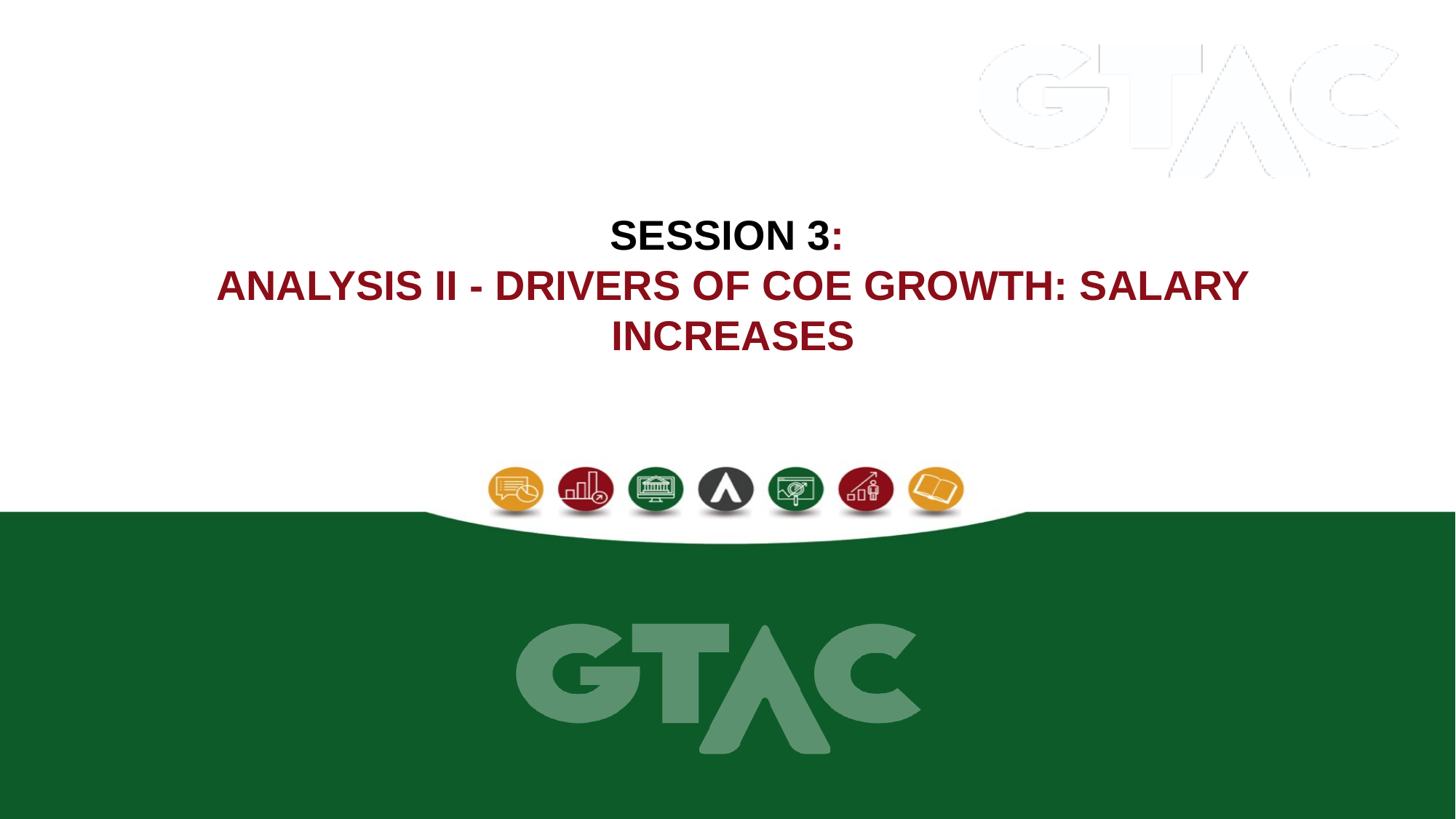

# Session 3: Analysis II - Drivers of CoE growth: Salary increases